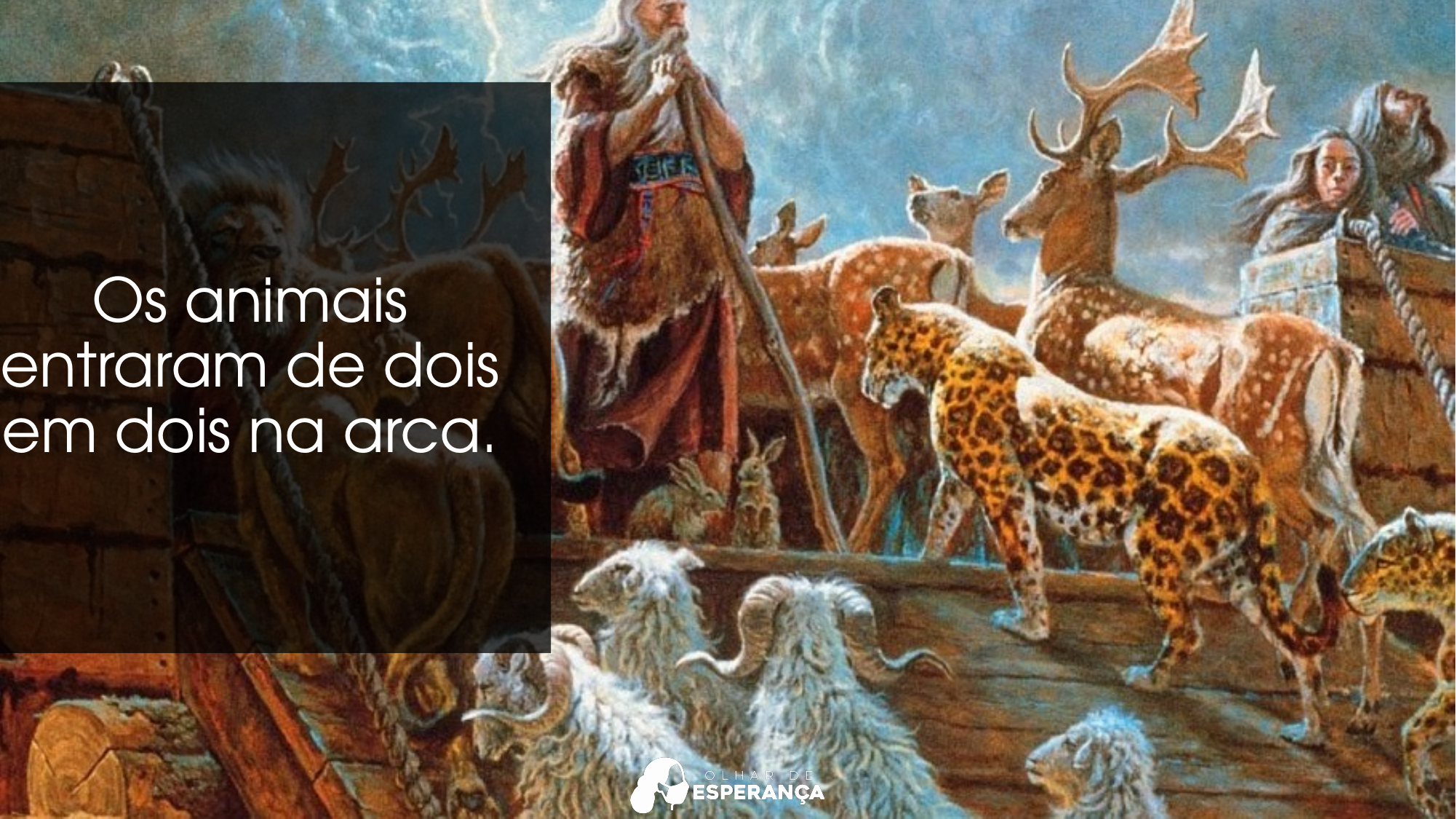

Os animais entraram de dois em dois na arca.